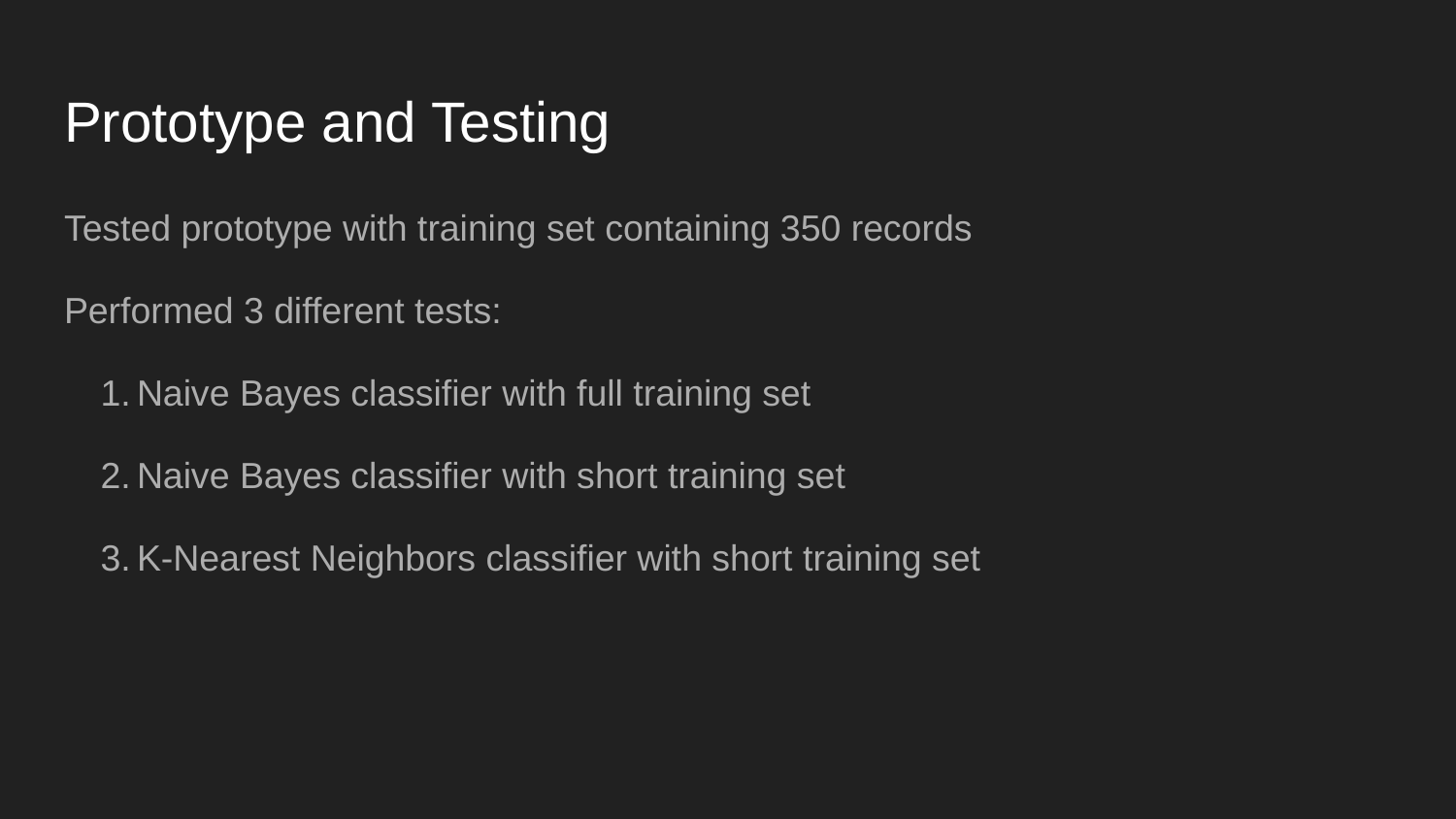

# Prototype and Testing
Tested prototype with training set containing 350 records
Performed 3 different tests:
Naive Bayes classifier with full training set
Naive Bayes classifier with short training set
K-Nearest Neighbors classifier with short training set